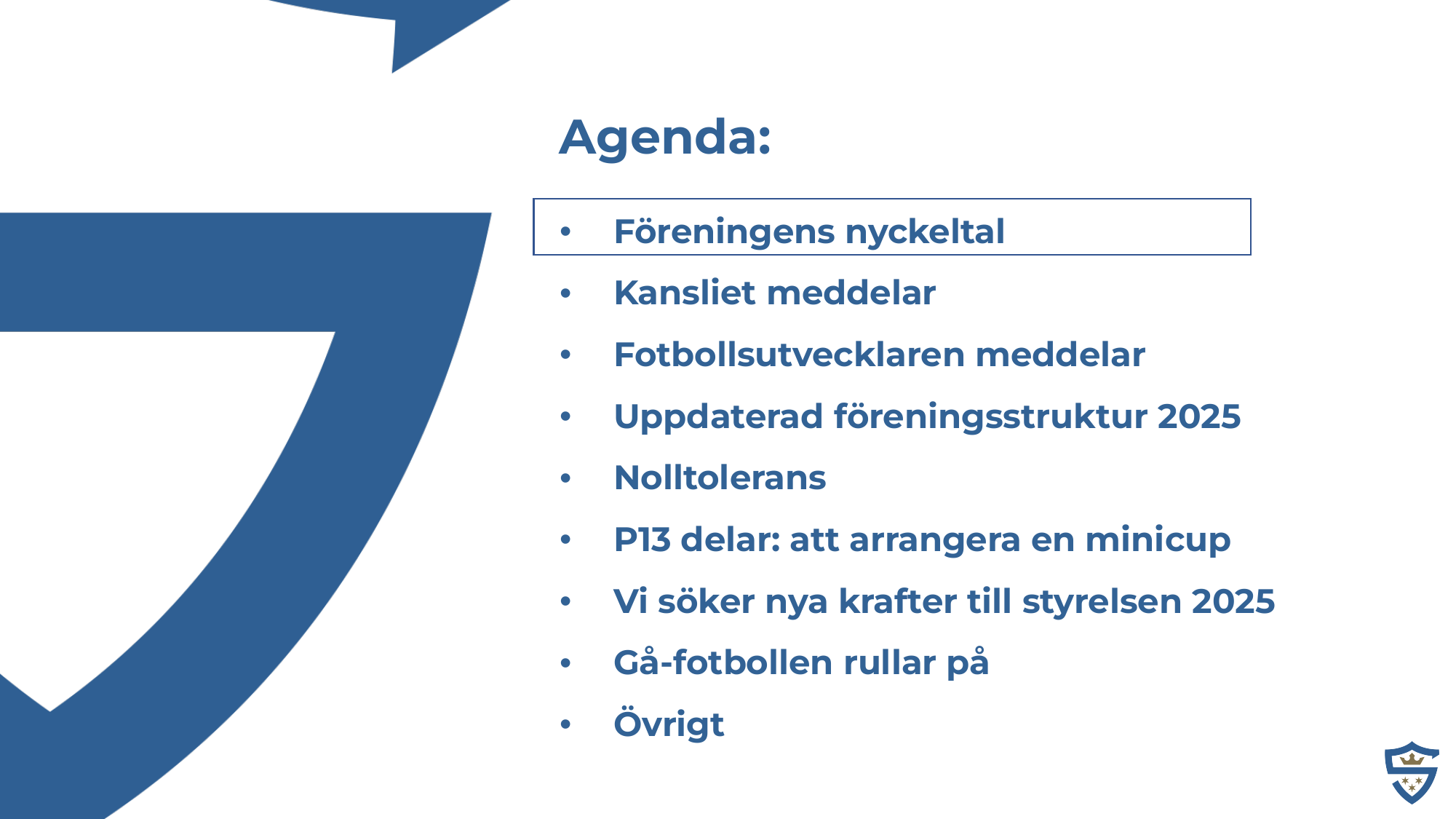

Agenda:

Föreningens nyckeltal
Kansliet meddelar
Fotbollsutvecklaren meddelar
Uppdaterad föreningsstruktur 2025
Nolltolerans
P13 delar: att arrangera en minicup
Vi söker nya krafter till styrelsen 2025
Gå-fotbollen rullar på
Övrigt